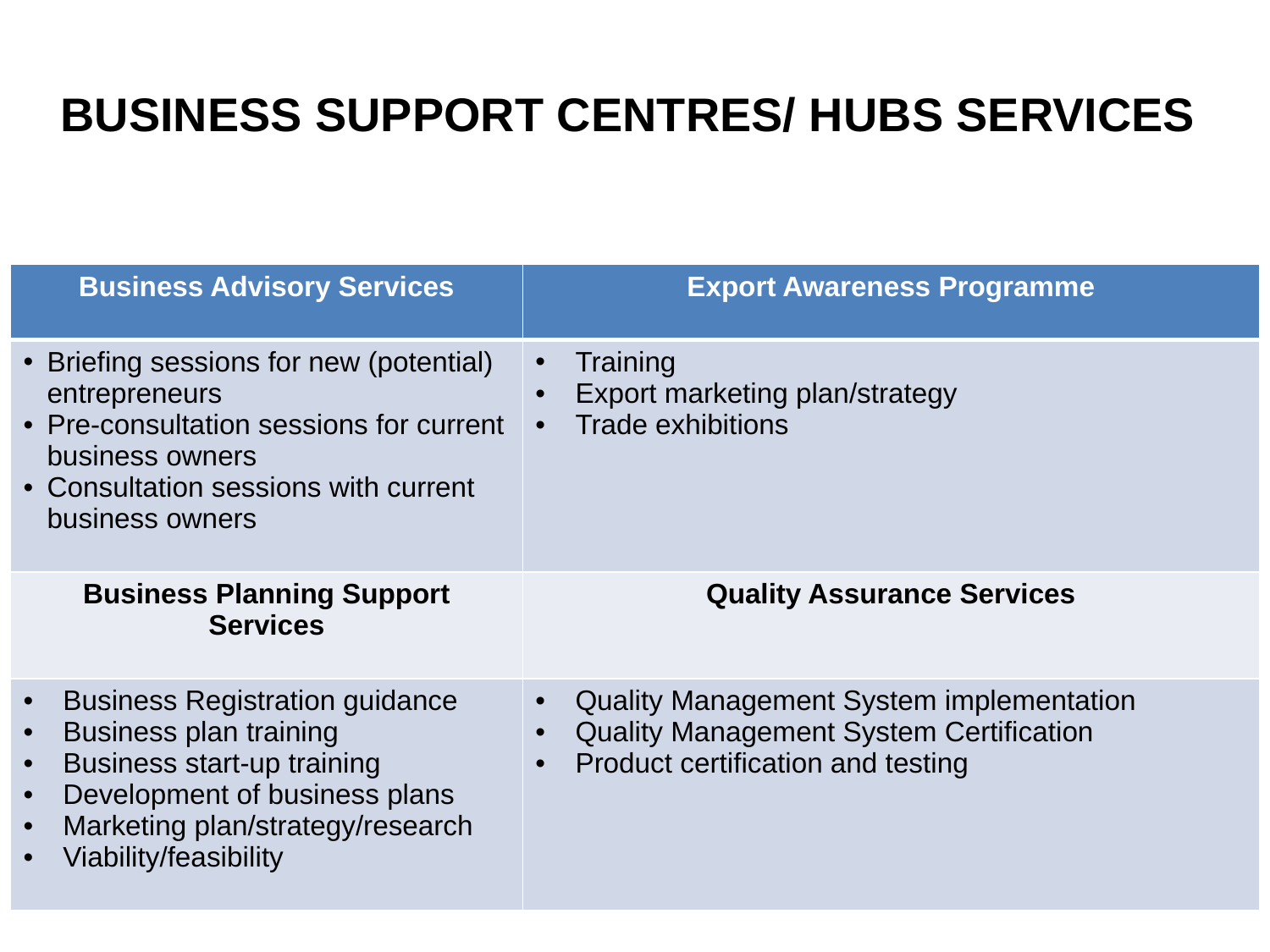

# BUSINESS SUPPORT CENTRES/ HUBS SERVICES
| Business Advisory Services | Export Awareness Programme |
| --- | --- |
| Briefing sessions for new (potential) entrepreneurs Pre-consultation sessions for current business owners Consultation sessions with current business owners | Training Export marketing plan/strategy Trade exhibitions |
| Business Planning Support Services | Quality Assurance Services |
| Business Registration guidance Business plan training Business start-up training Development of business plans Marketing plan/strategy/research Viability/feasibility | Quality Management System implementation Quality Management System Certification Product certification and testing |